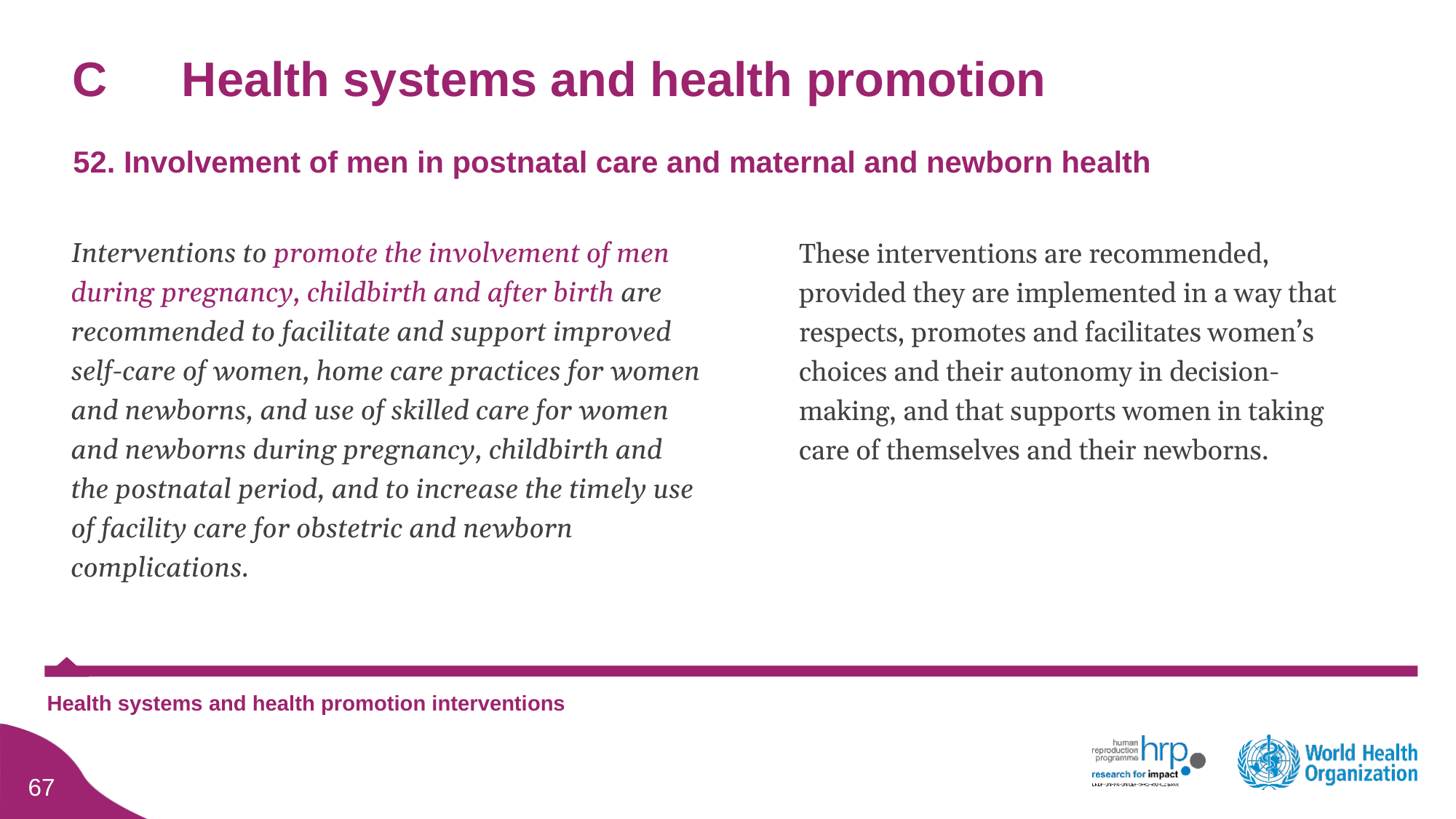

# C	Health systems and health promotion
52. Involvement of men in postnatal care and maternal and newborn health
These interventions are recommended, provided they are implemented in a way that respects, promotes and facilitates women’s choices and their autonomy in decision-making, and that supports women in taking care of themselves and their newborns.
Interventions to promote the involvement of men during pregnancy, childbirth and after birth are recommended to facilitate and support improved self-care of women, home care practices for women and newborns, and use of skilled care for women and newborns during pregnancy, childbirth and the postnatal period, and to increase the timely use of facility care for obstetric and newborn complications.

Health systems and health promotion interventions
67